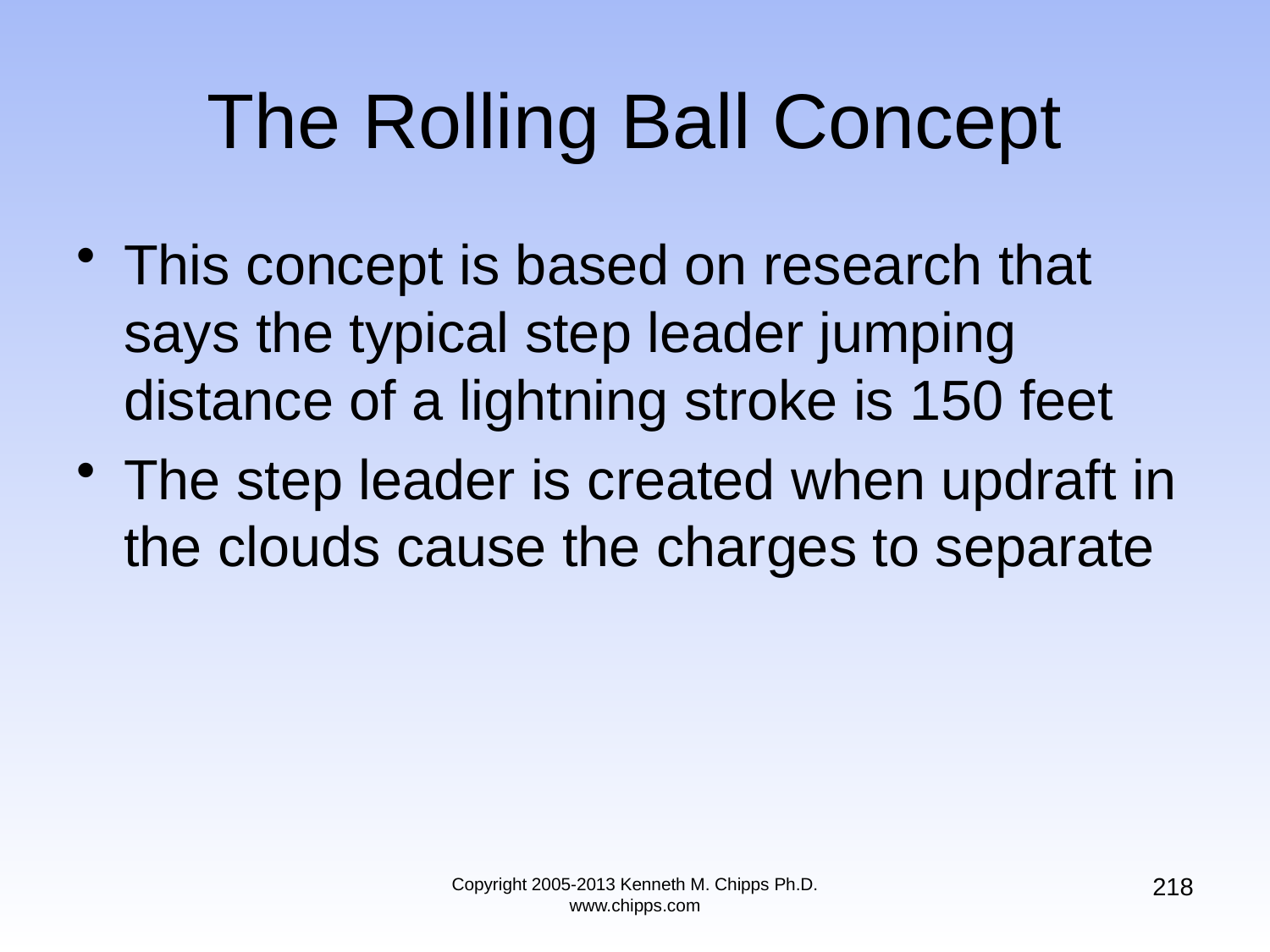

# The Rolling Ball Concept
This concept is based on research that says the typical step leader jumping distance of a lightning stroke is 150 feet
The step leader is created when updraft in the clouds cause the charges to separate
218
Copyright 2005-2013 Kenneth M. Chipps Ph.D. www.chipps.com